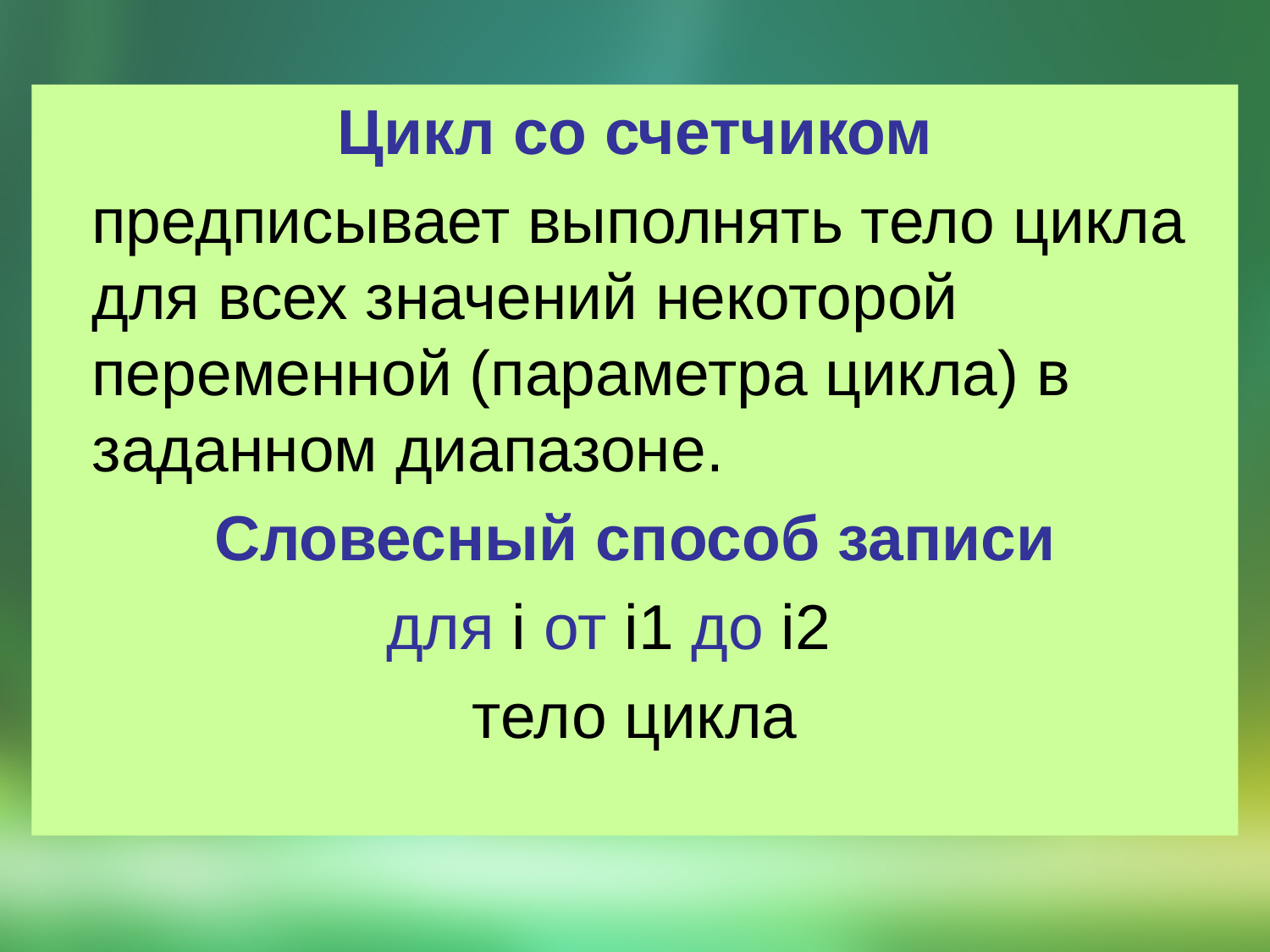

Цикл со счетчиком
	предписывает выполнять тело цикла для всех значений некоторой переменной (параметра цикла) в заданном диапазоне.
Словесный способ записи
для i от i1 до i2
тело цикла